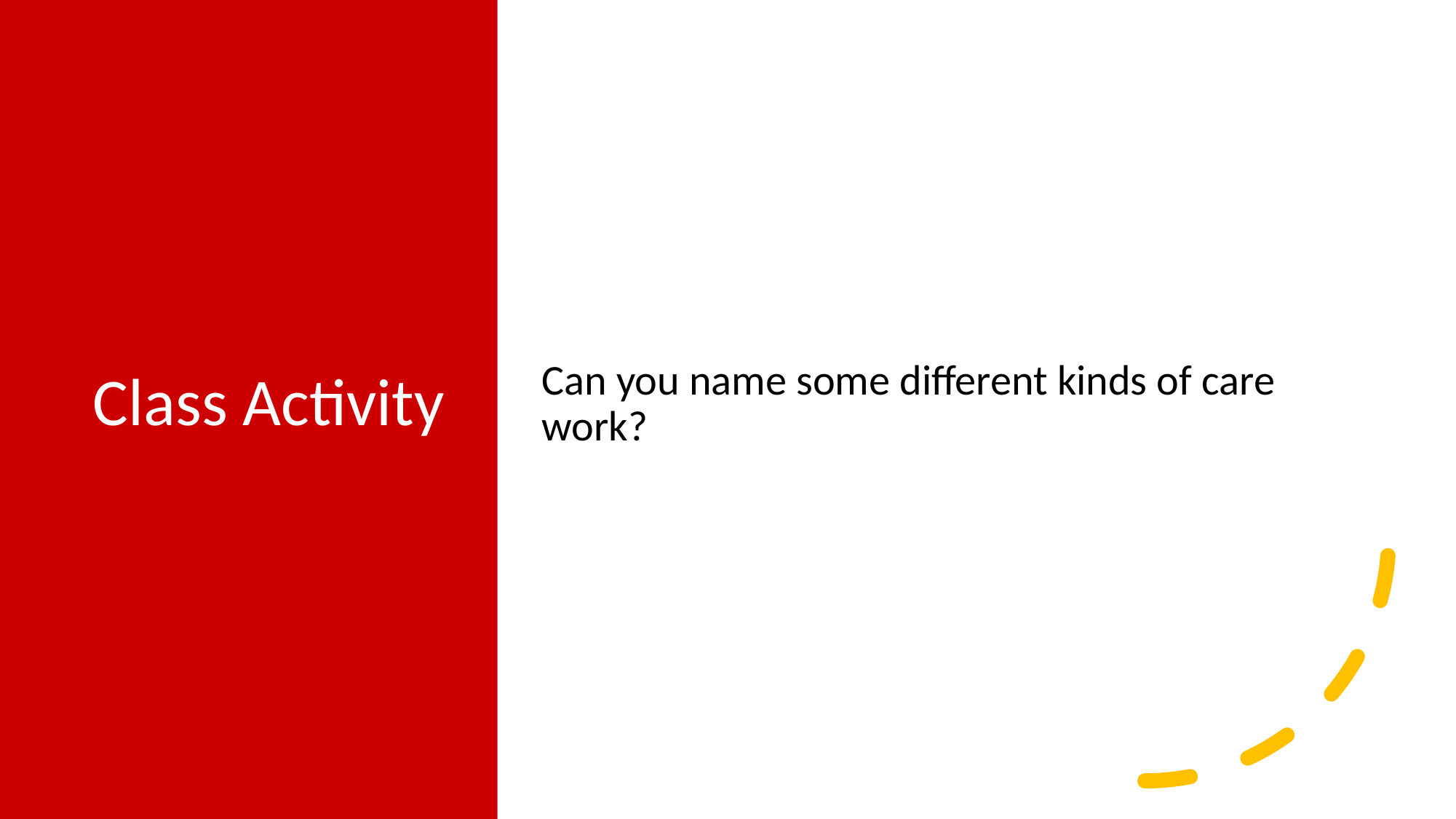

# Class Activity
Can you name some different kinds of care work?